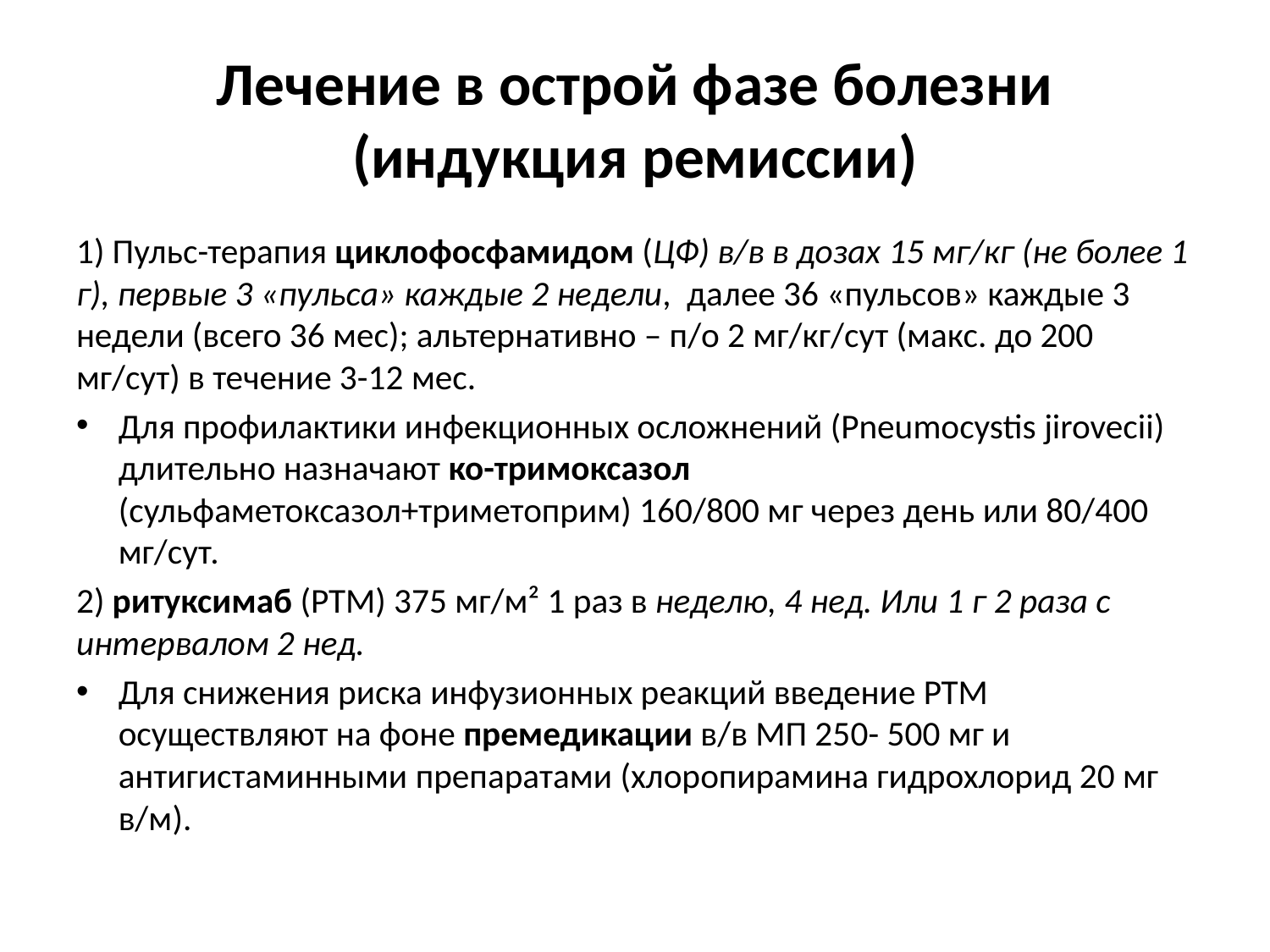

# Лечение в острой фазе болезни (индукция ремиссии)
1) Пульс-терапия циклофосфамидом (ЦФ) в/в в дозах 15 мг/кг (не более 1 г), первые 3 «пульса» каждые 2 недели,  далее 36 «пульсов» каждые 3 недели (всего 36 мес); альтернативно – п/о 2 мг/кг/сут (макс. до 200 мг/сут) в течение 3-12 мес.
Для профилактики инфекционных осложнений (Pneumocystis jirovecii) длительно назначают ко-тримоксазол (сульфаметоксазол+триметоприм) 160/800 мг через день или 80/400 мг/сут.
2) ритуксимаб (РТМ) 375 мг/м² 1 раз в неделю, 4 нед. Или 1 г 2 раза с интервалом 2 нед.
Для снижения риска инфузионных реакций введение РТМ осуществляют на фоне премедикации в/в МП 250- 500 мг и антигистаминными препаратами (хлоропирамина гидрохлорид 20 мг в/м).